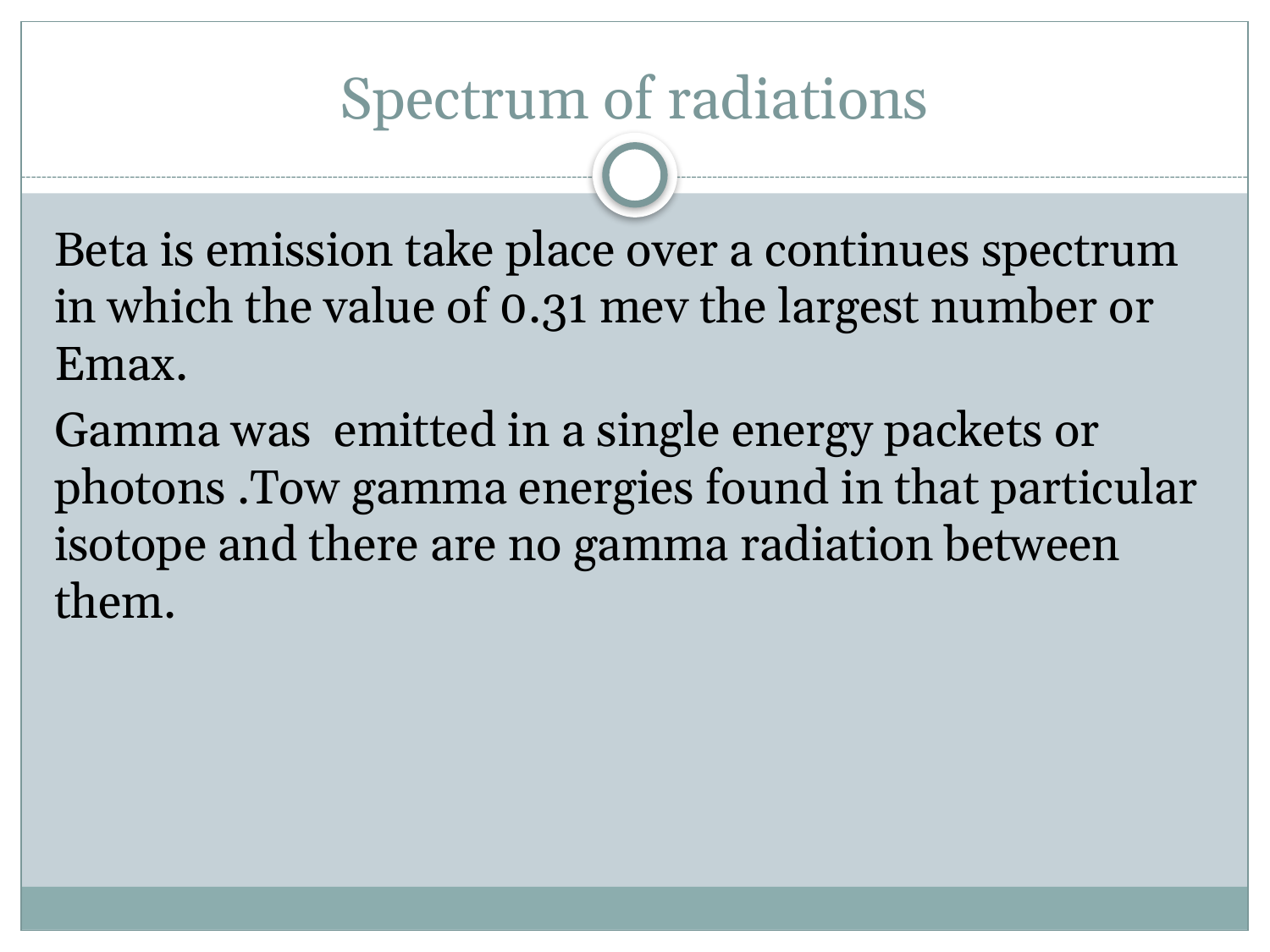

# Spectrum of radiations
Beta is emission take place over a continues spectrum in which the value of 0.31 mev the largest number or Emax.
Gamma was  emitted in a single energy packets or photons .Tow gamma energies found in that particular isotope and there are no gamma radiation between them.